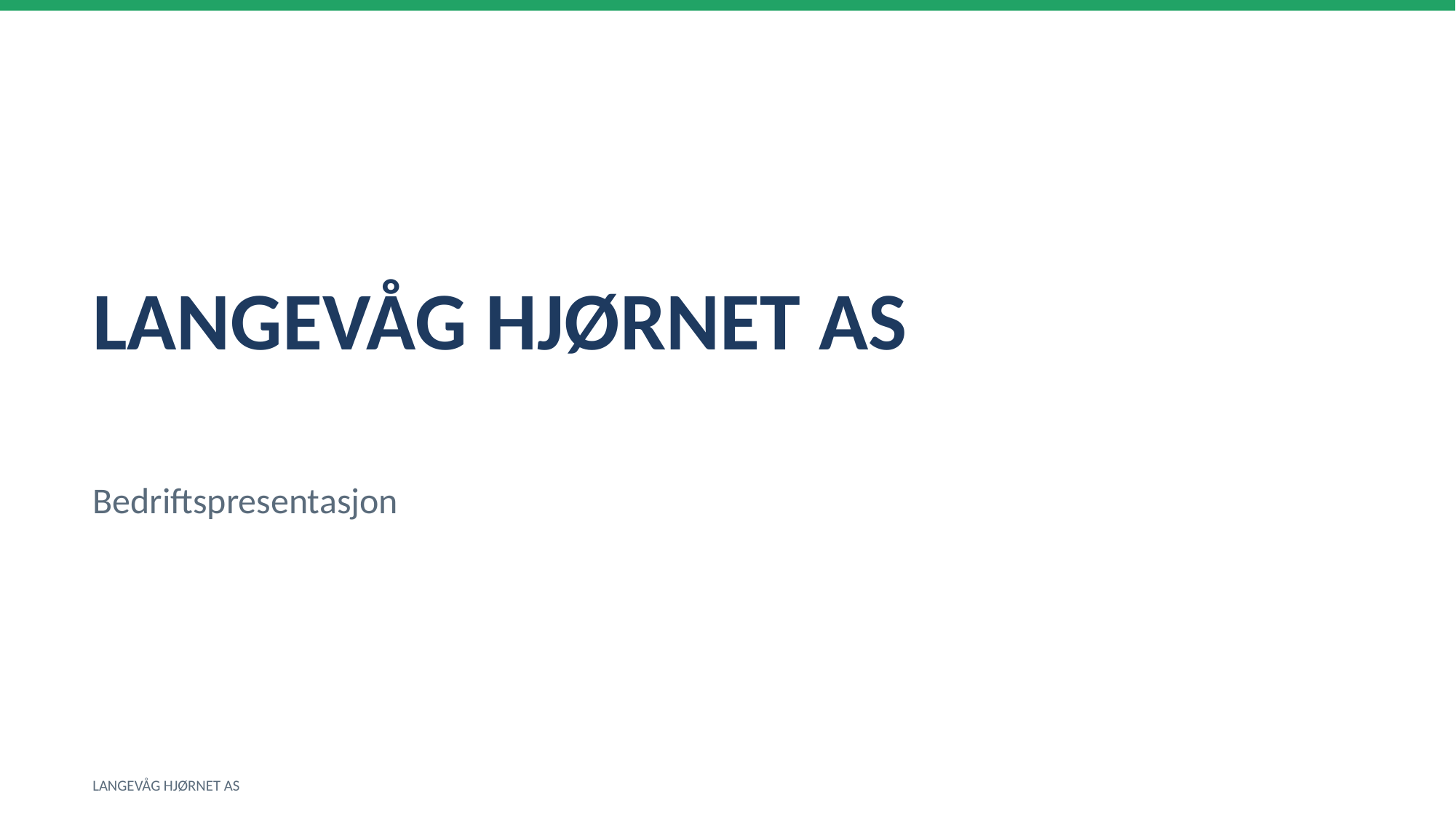

LANGEVÅG HJØRNET AS
Bedriftspresentasjon
LANGEVÅG HJØRNET AS